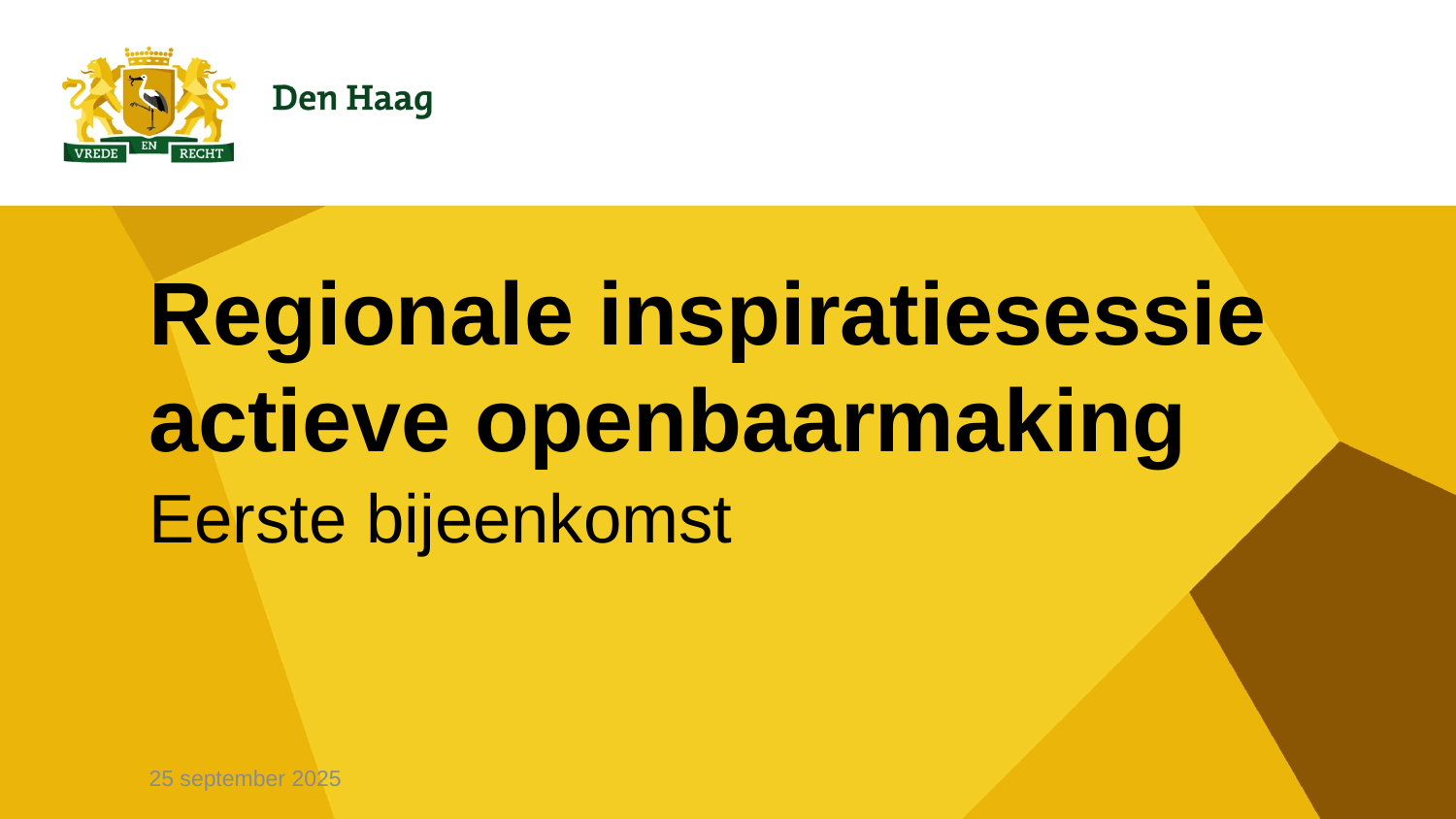

# Regionale inspiratiesessie actieve openbaarmaking
Eerste bijeenkomst
25 september 2025